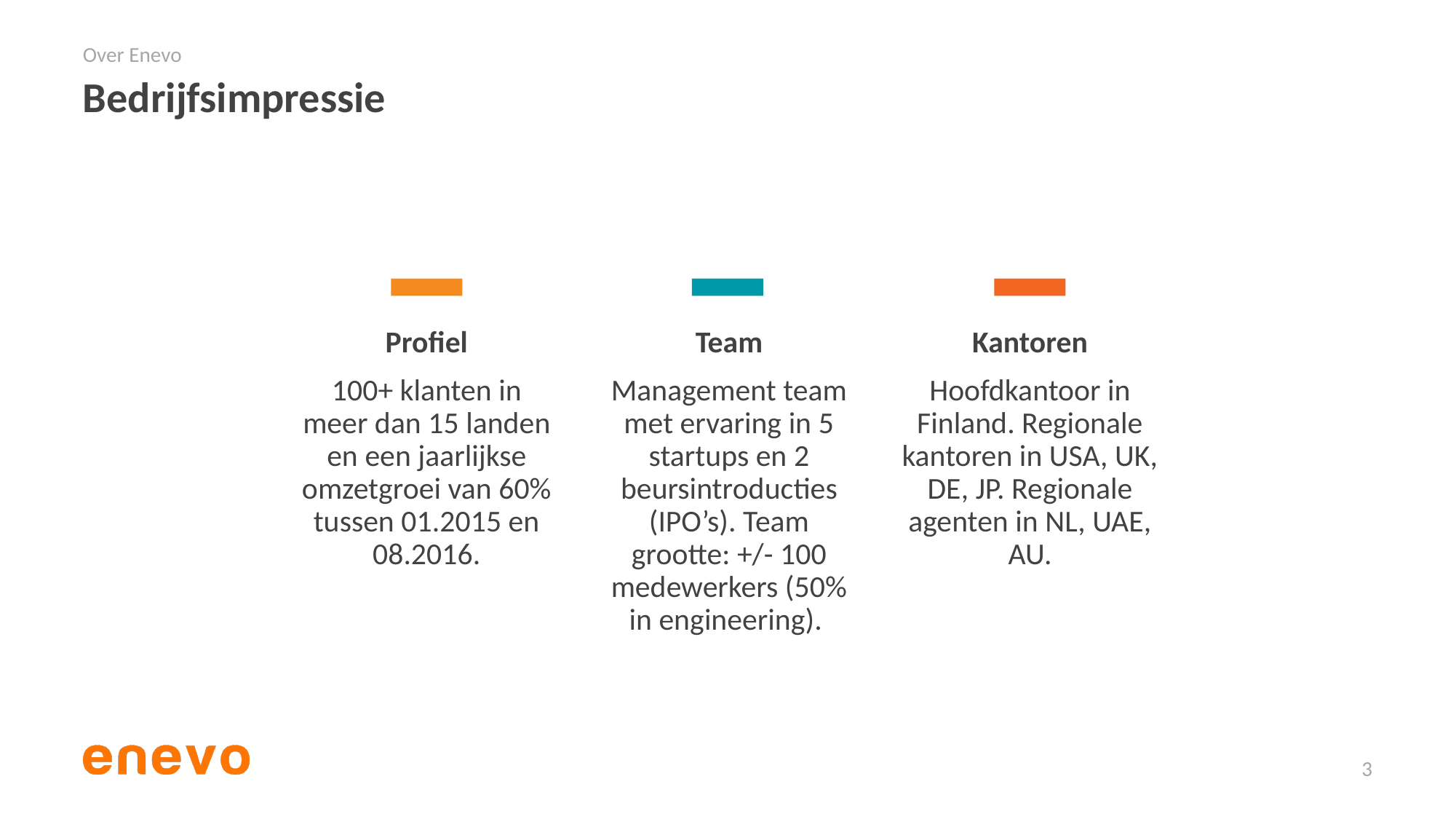

Over Enevo

# Bedrijfsimpressie

Team
Management team met ervaring in 5 startups en 2 beursintroducties (IPO’s). Team grootte: +/- 100 medewerkers (50% in engineering).

Kantoren
Hoofdkantoor in Finland. Regionale kantoren in USA, UK, DE, JP. Regionale agenten in NL, UAE, AU.
Profiel
100+ klanten in meer dan 15 landen en een jaarlijkse omzetgroei van 60% tussen 01.2015 en 08.2016.
3